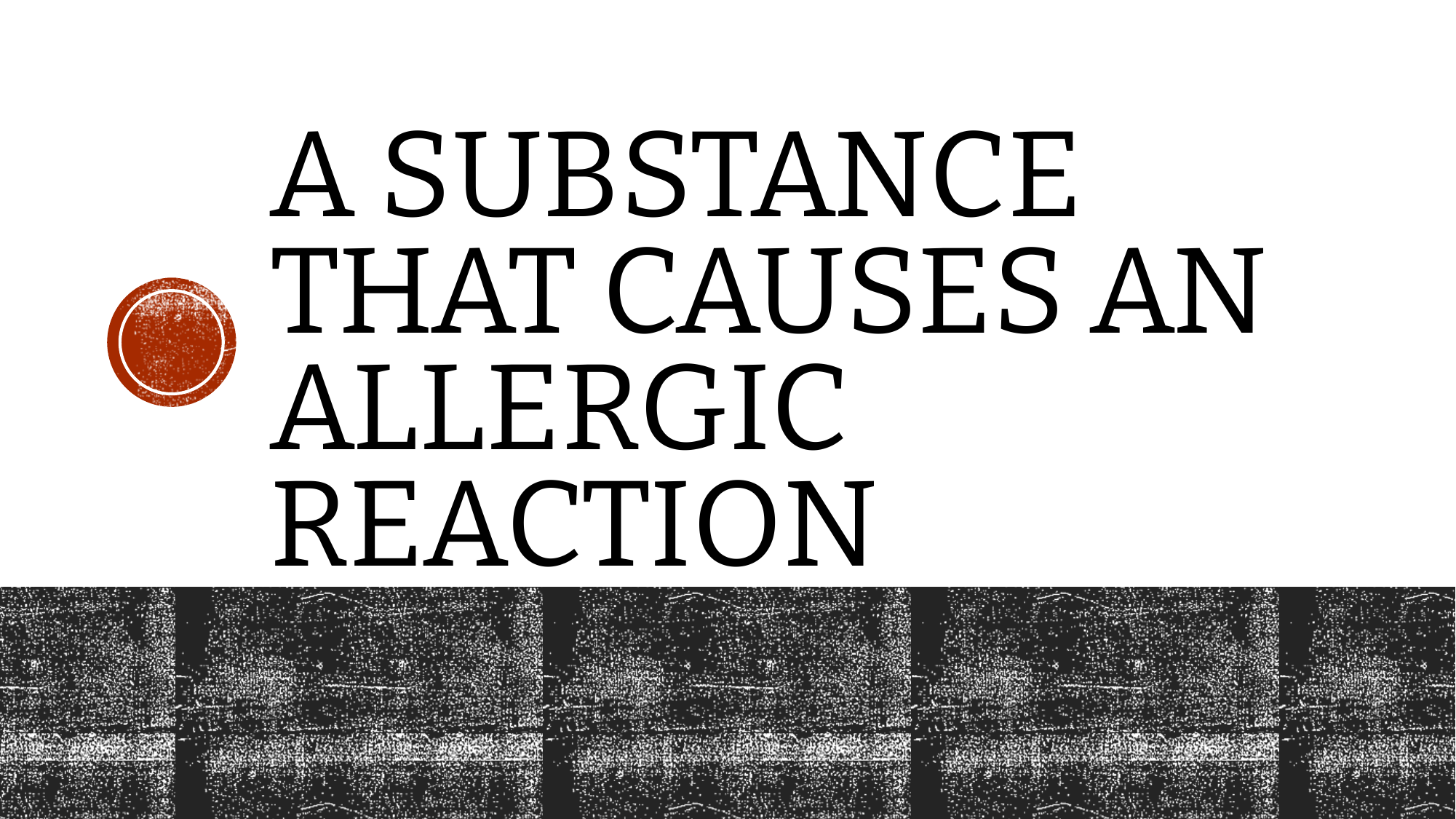

# A substance that causes an allergic reaction